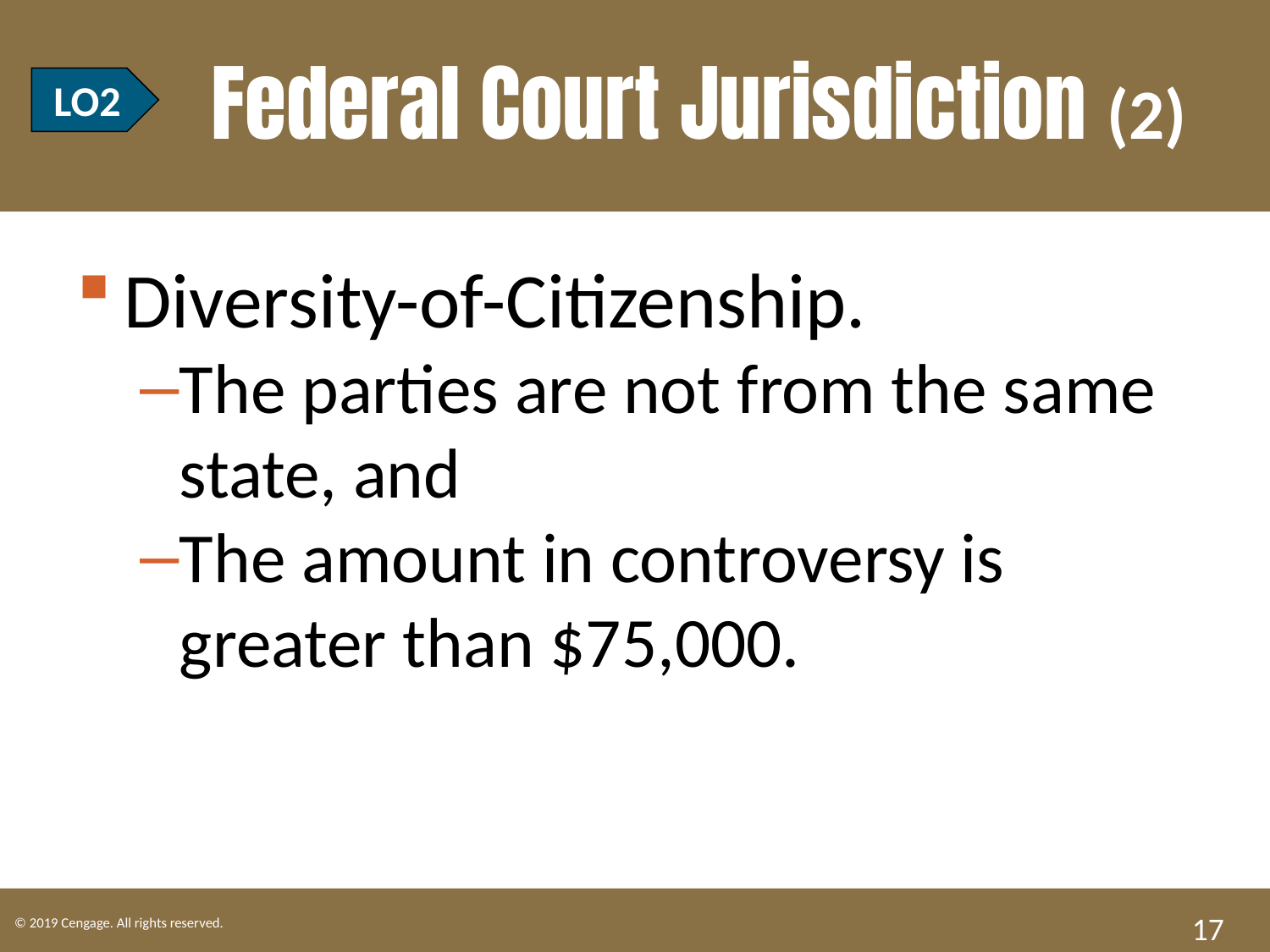

LO2                                                                                                                           Federal Court Jurisdiction (2)
LO2
Diversity-of-Citizenship.
The parties are not from the same state, and
The amount in controversy is greater than $75,000.
17